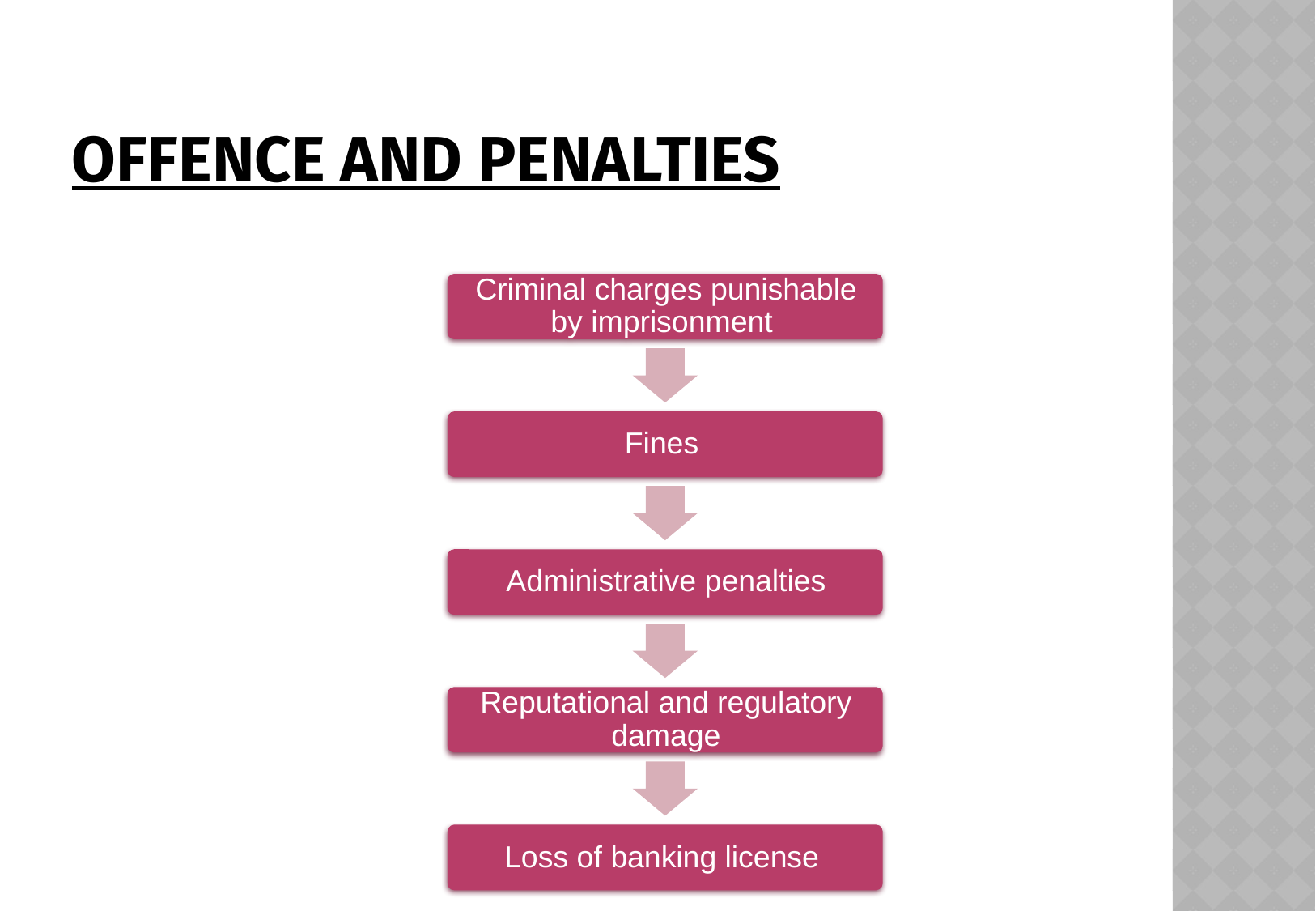

# Offence and Penalties
Criminal charges punishable by imprisonment

Fines

Administrative penalties

Reputational and regulatory damage

Loss of banking license